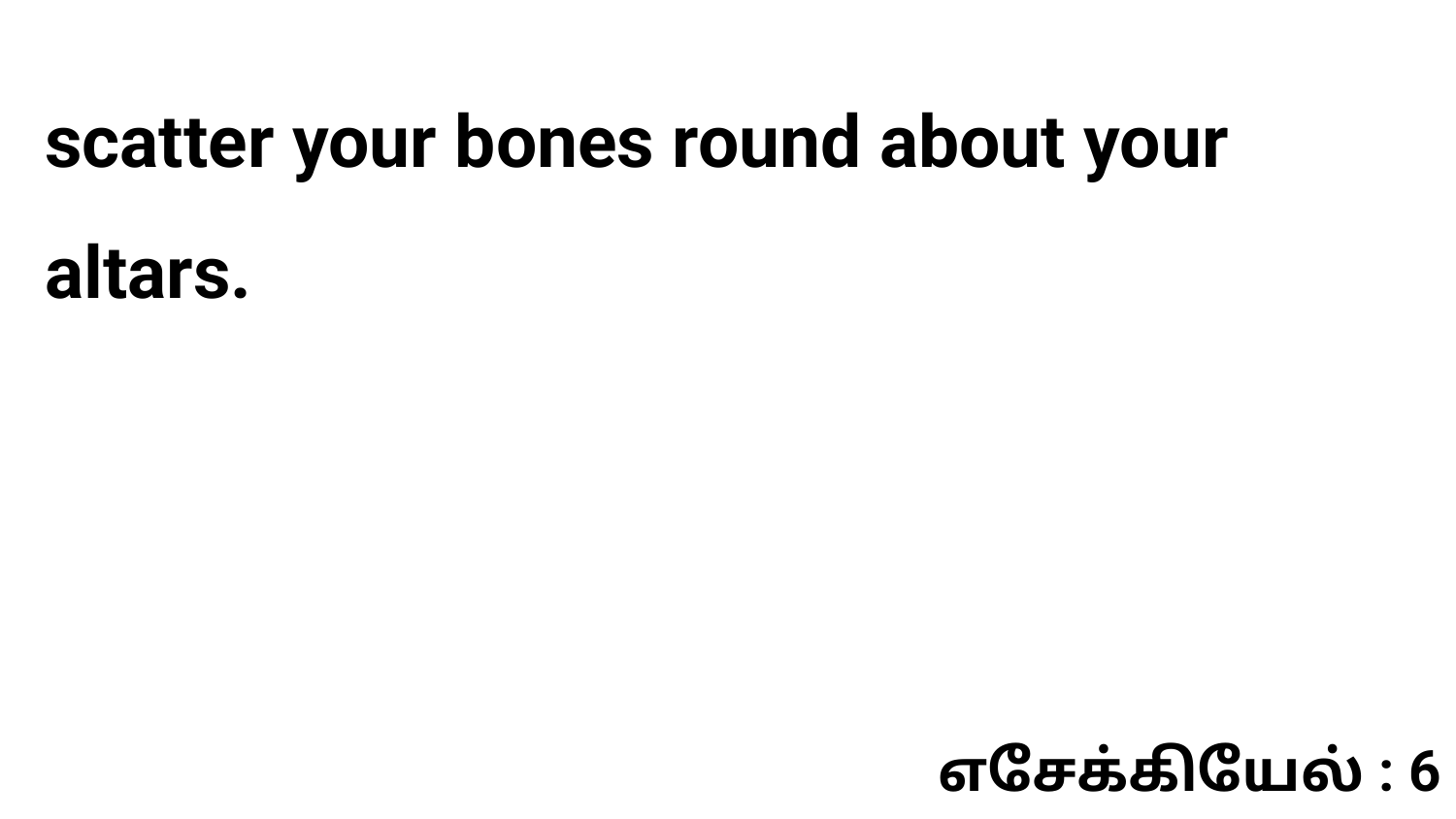

scatter your bones round about your altars.
எசேக்கியேல் : 6